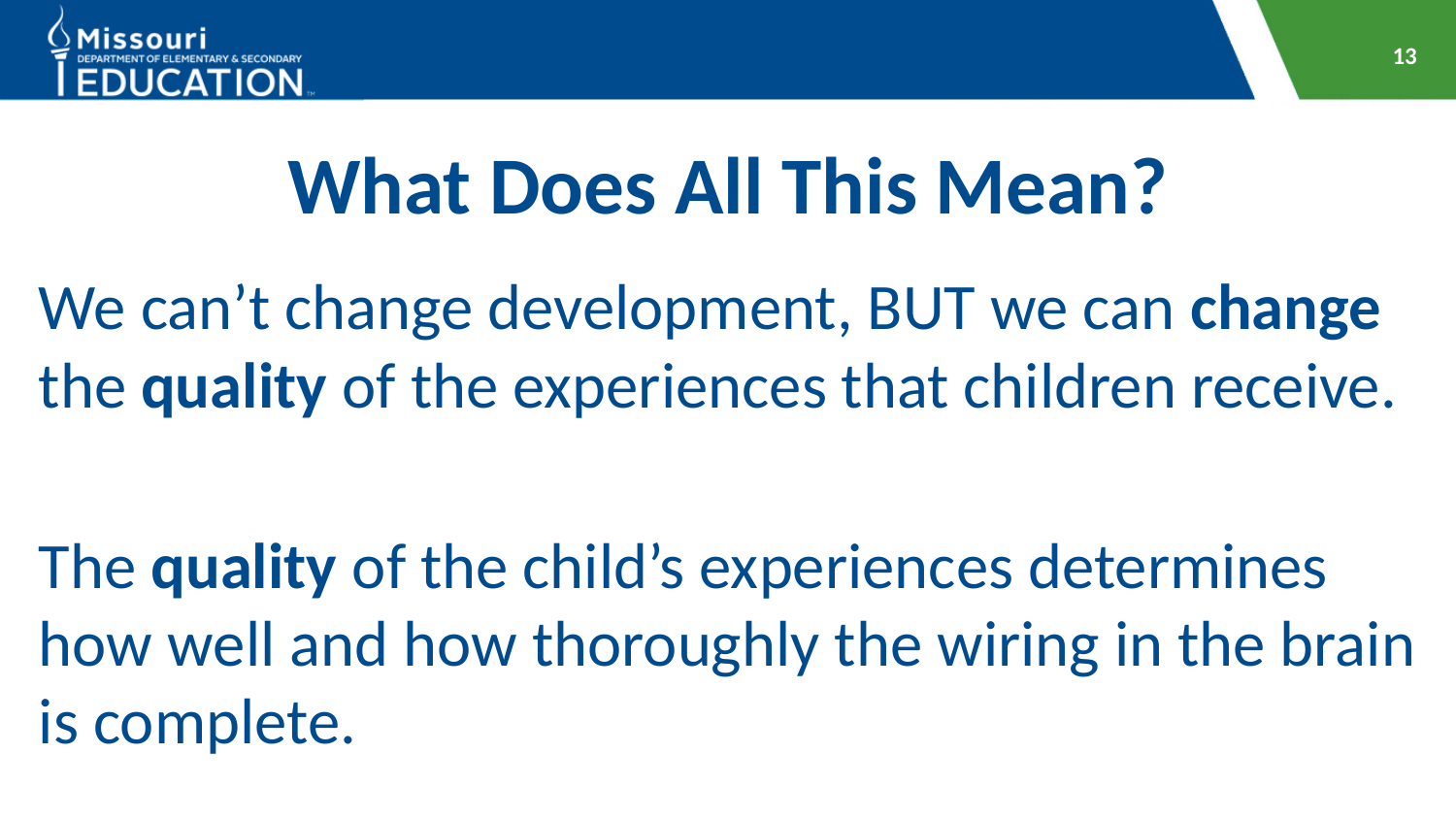

13
# What Does All This Mean?
We can’t change development, BUT we can change the quality of the experiences that children receive.

The quality of the child’s experiences determines how well and how thoroughly the wiring in the brain is complete.